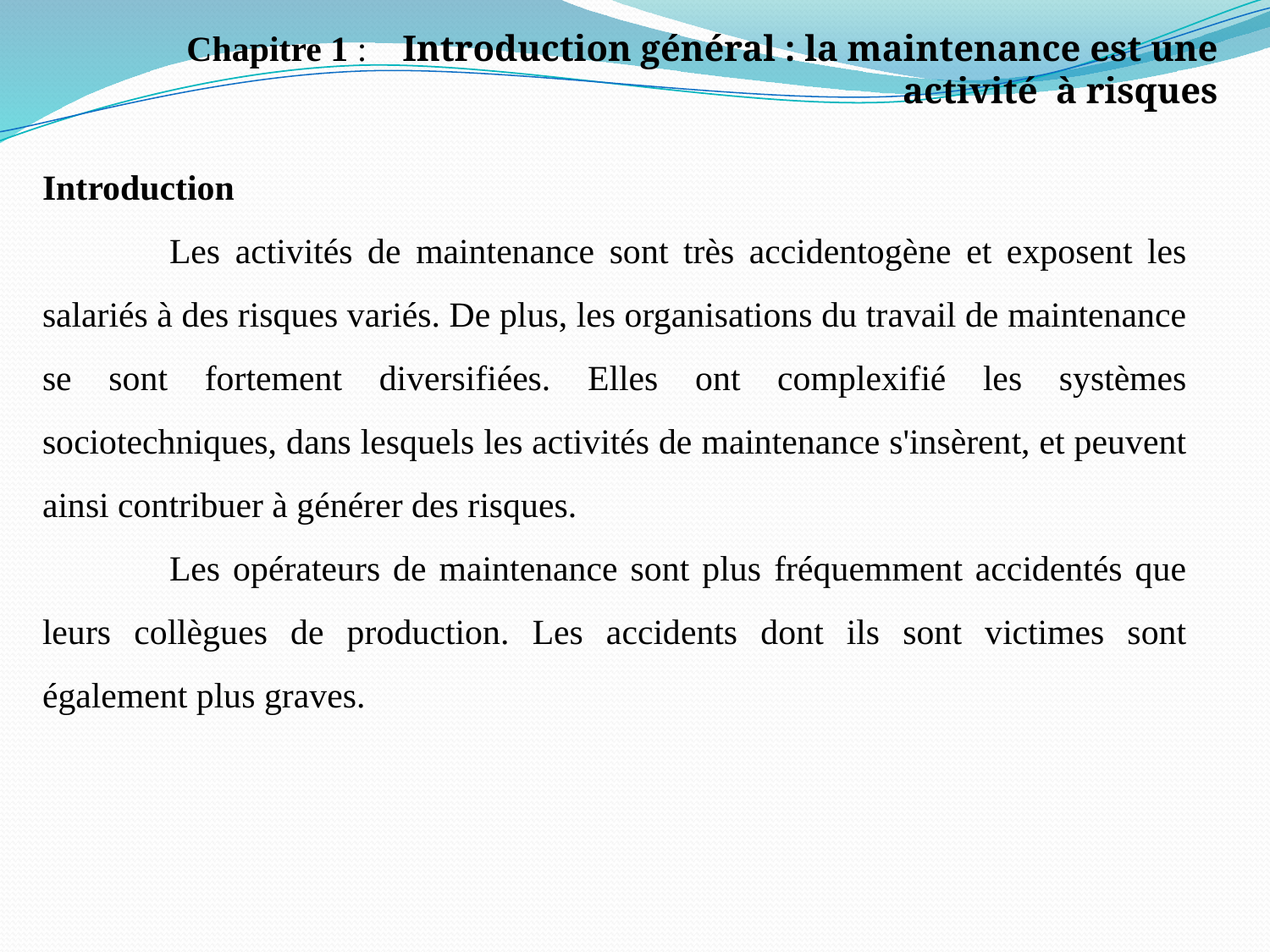

Chapitre 1 :    Introduction général : la maintenance est une activité  à risques

Introduction
	Les activités de maintenance sont très accidentogène et exposent les salariés à des risques variés. De plus, les organisations du travail de maintenance se sont fortement diversifiées. Elles ont complexifié les systèmes sociotechniques, dans lesquels les activités de maintenance s'insèrent, et peuvent ainsi contribuer à générer des risques.
	Les opérateurs de maintenance sont plus fréquemment accidentés que leurs collègues de production. Les accidents dont ils sont victimes sont également plus graves.